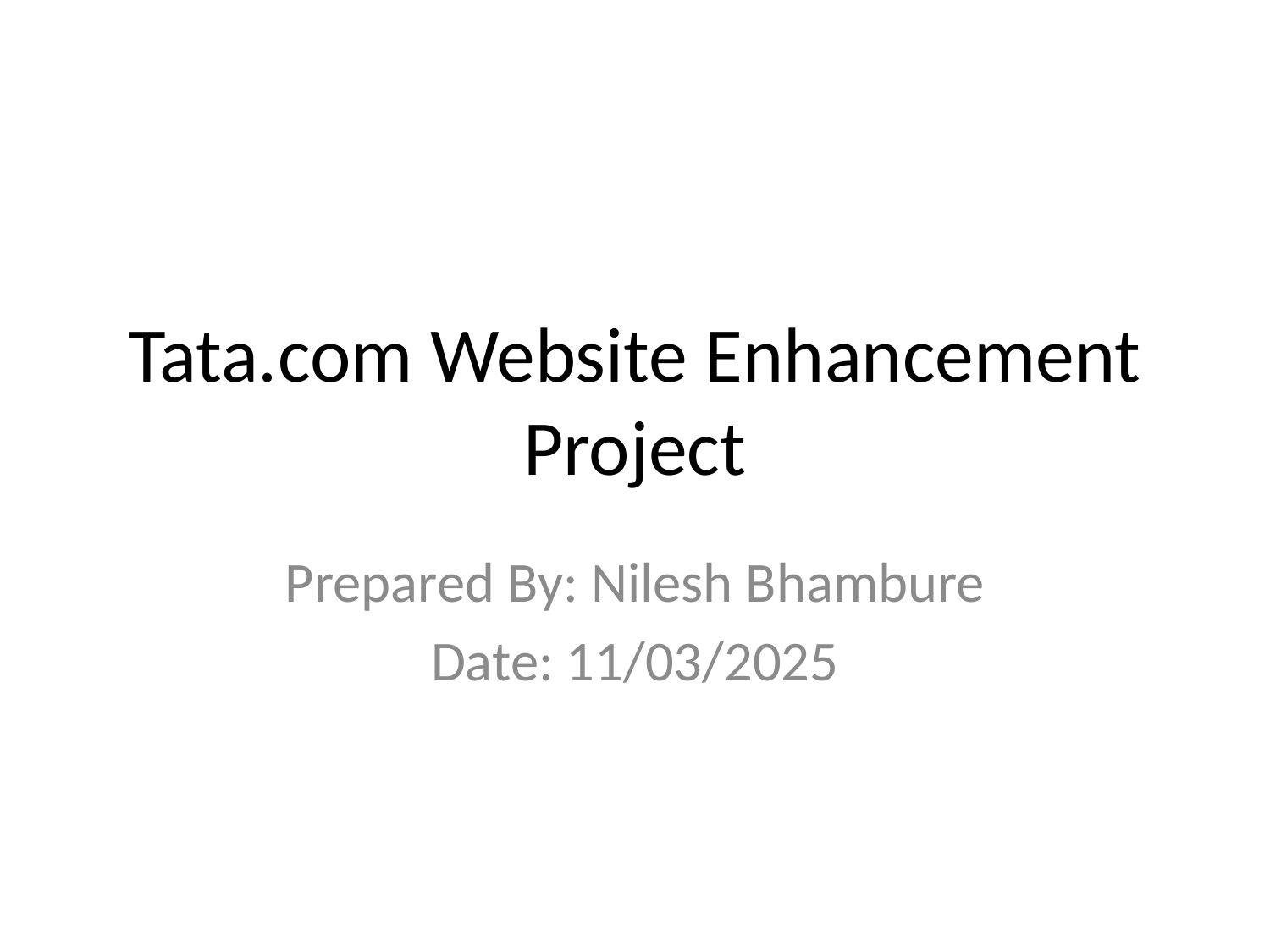

# Tata.com Website Enhancement Project
Prepared By: Nilesh Bhambure
Date: 11/03/2025